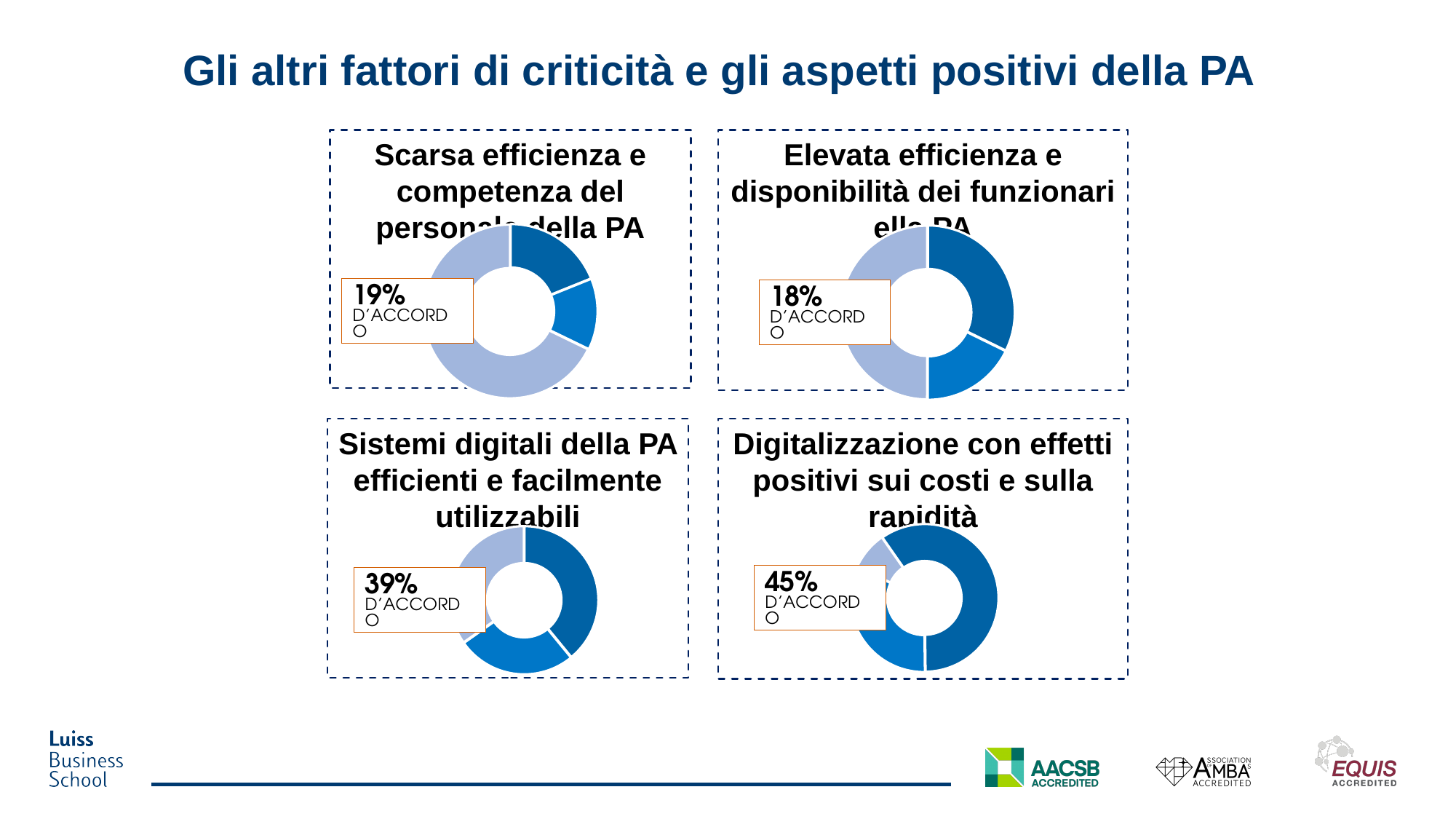

Gli altri fattori di criticità e gli aspetti positivi della PA
Scarsa efficienza e competenza del personale della PA
Elevata efficienza e disponibilità dei funzionari ella PA

### Chart

| Category | Serie 1 |
|---|---|
| Disaccordo | 0.15564126316388902 |
| Neutro | 0.10938303393539739 |
| Accordo | 0.558368123021967 |

### Chart

| Category | Serie 1 |
|---|---|
| Disaccordo | 0.2672503060624314 |
| Neutro | 0.1471626081610151 |
| Accordo | 0.41400792375566875 |
Sistemi digitali della PA efficienti e facilmente utilizzabili
Digitalizzazione con effetti positivi sui costi e sulla rapidità

### Chart

| Category | Serie 1 |
|---|---|
| Disaccordo | 0.6435406029887808 |
| Neutro | 0.345978550680195 |
| Accordo | 0.09160503661744882 |

### Chart

| Category | Serie 1 |
|---|---|
| Disaccordo | 0.3537676198806764 |
| Neutro | 0.23721201264536476 |
| Accordo | 0.3147743399561814 |